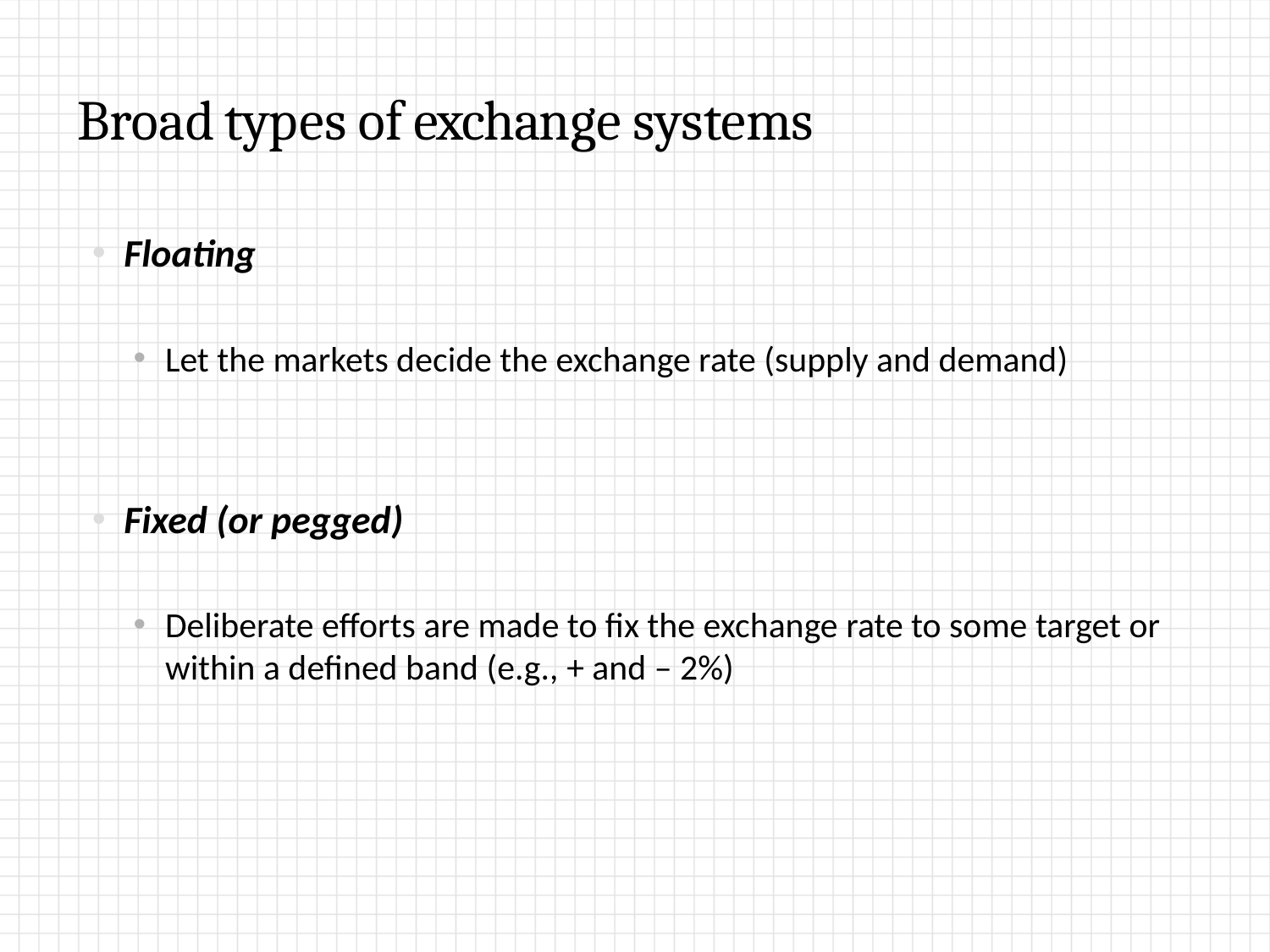

# Broad types of exchange systems
Floating

Let the markets decide the exchange rate (supply and demand)

Fixed (or pegged)

Deliberate efforts are made to fix the exchange rate to some target or within a defined band (e.g., + and – 2%)